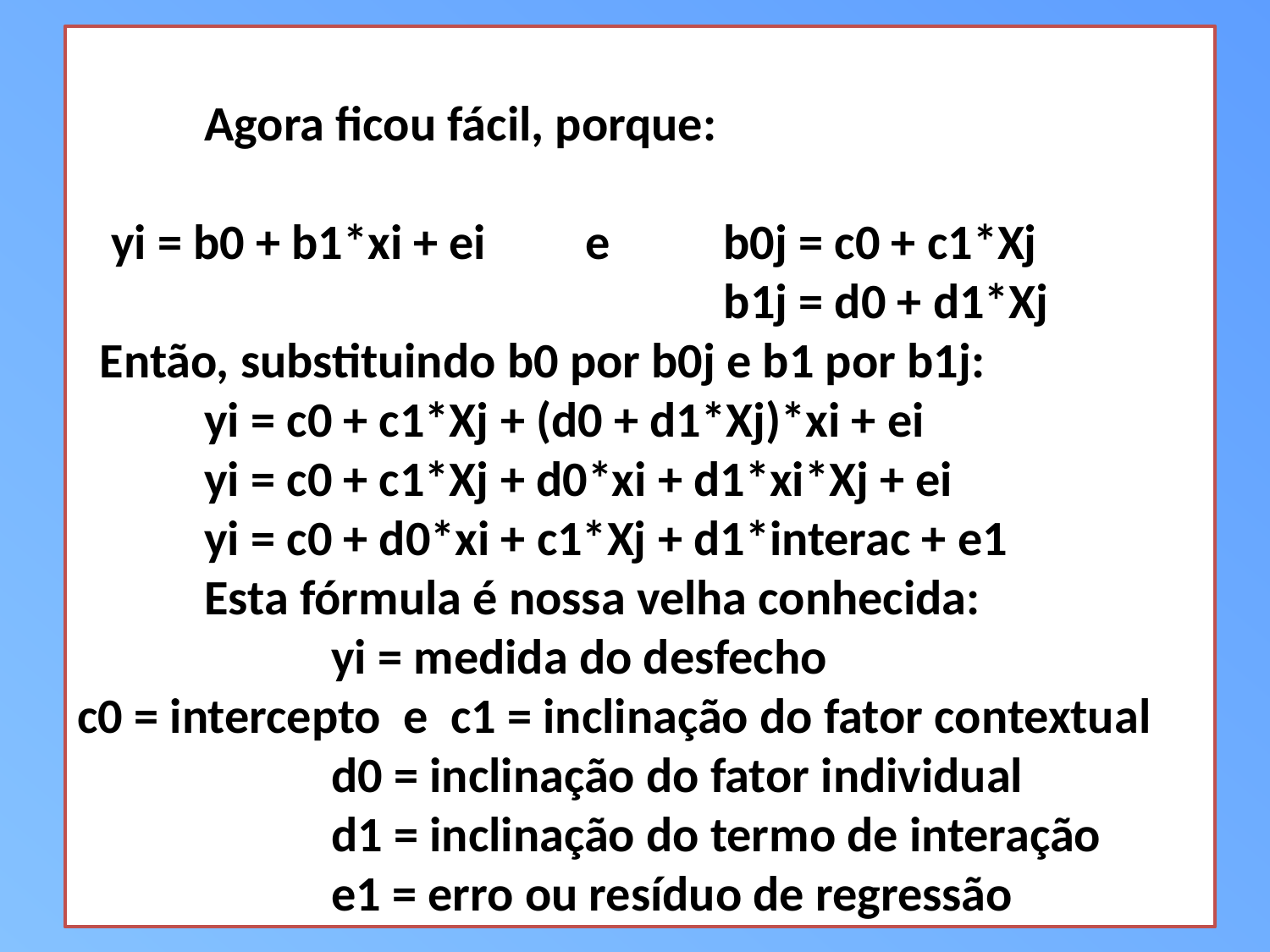

Agora ficou fácil, porque:

   yi = b0 + b1*xi + ei	e	 b0j = c0 + c1*Xj
					 b1j = d0 + d1*Xj
  Então, substituindo b0 por b0j e b1 por b1j:
	yi = c0 + c1*Xj + (d0 + d1*Xj)*xi + ei
	yi = c0 + c1*Xj + d0*xi + d1*xi*Xj + ei
	yi = c0 + d0*xi + c1*Xj + d1*interac + e1
	Esta fórmula é nossa velha conhecida:
		yi = medida do desfecho
c0 = intercepto  e  c1 = inclinação do fator contextual
		d0 = inclinação do fator individual
		d1 = inclinação do termo de interação
		e1 = erro ou resíduo de regressão